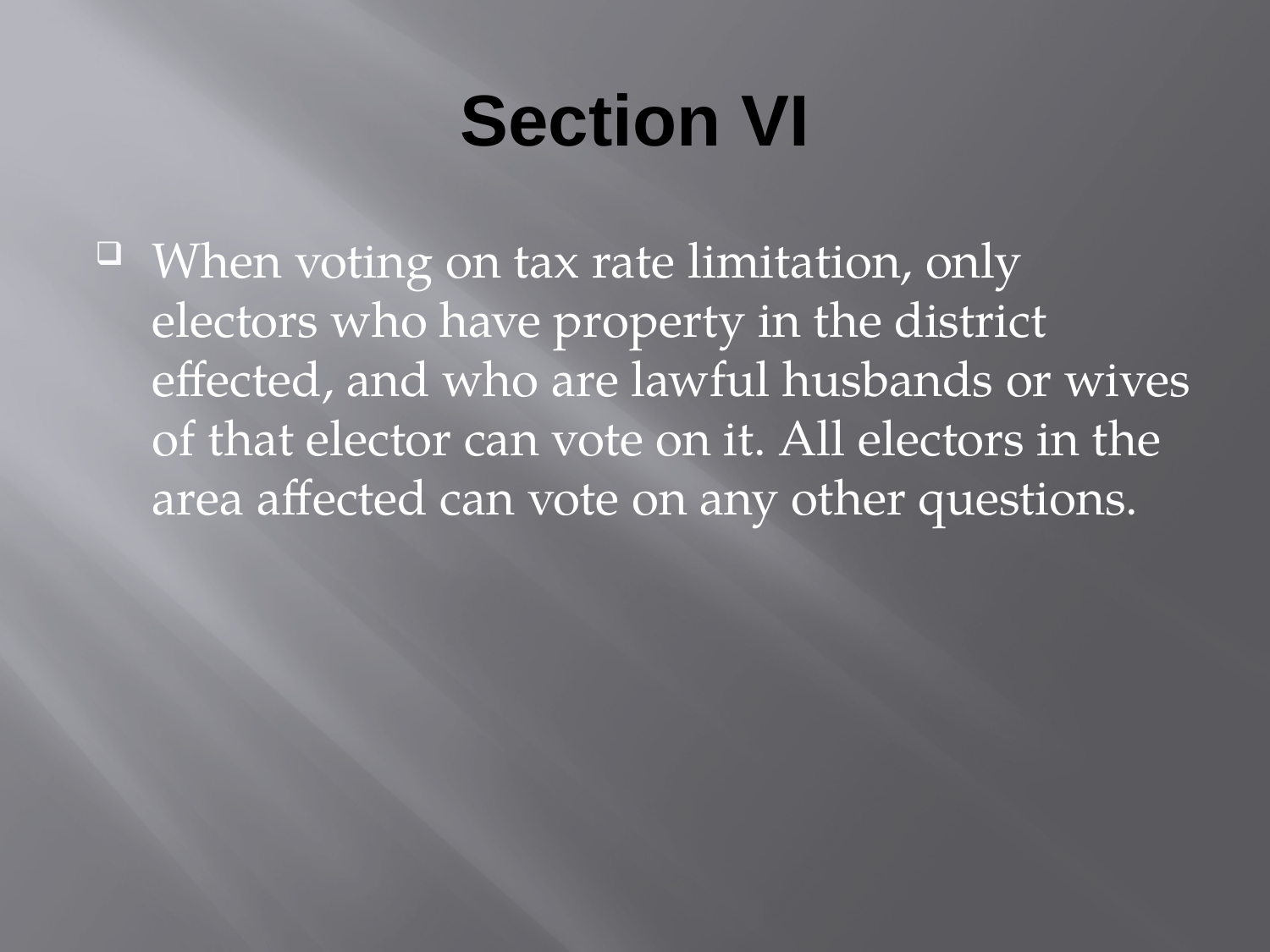

# Section VI
When voting on tax rate limitation, only electors who have property in the district effected, and who are lawful husbands or wives of that elector can vote on it. All electors in the area affected can vote on any other questions.